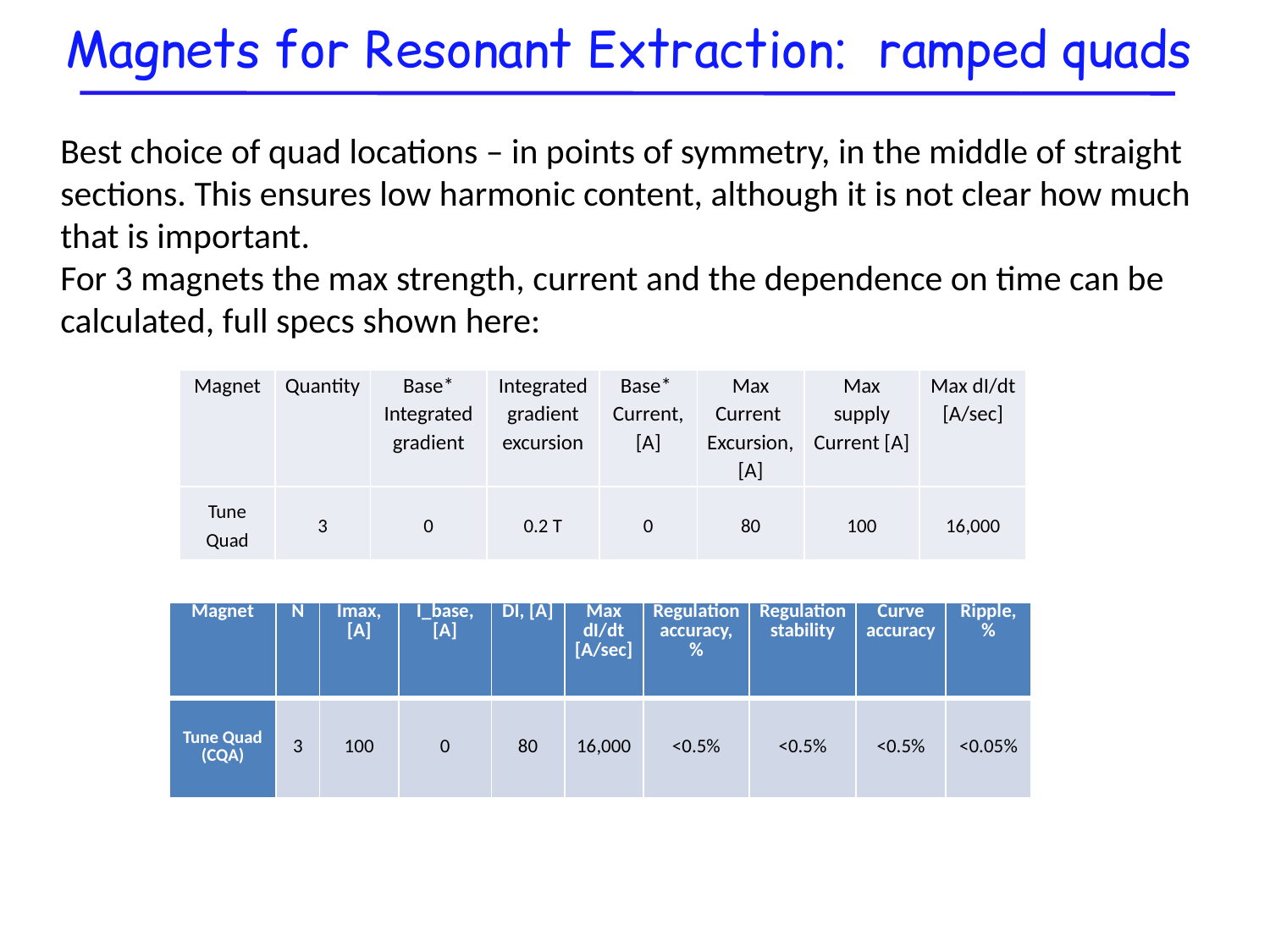

Magnets for Resonant Extraction:  ramped quads
Best choice of quad locations – in points of symmetry, in the middle of straight sections. This ensures low harmonic content, although it is not clear how much that is important.
For 3 magnets the max strength, current and the dependence on time can be calculated, full specs shown here:
| Magnet | Quantity | Base\* Integrated gradient | Integrated gradient excursion | Base\* Current, [A] | Max Current Excursion, [A] | Max supply Current [A] | Max dI/dt [A/sec] |
| --- | --- | --- | --- | --- | --- | --- | --- |
| Tune Quad | 3 | 0 | 0.2 T | 0 | 80 | 100 | 16,000 |
| Magnet | N | Imax, [A] | I\_base, [A] | DI, [A] | Max dI/dt [A/sec] | Regulation accuracy, % | Regulation stability | Curve accuracy | Ripple, % |
| --- | --- | --- | --- | --- | --- | --- | --- | --- | --- |
| Tune Quad (CQA) | 3 | 100 | 0 | 80 | 16,000 | <0.5% | <0.5% | <0.5% | <0.05% |